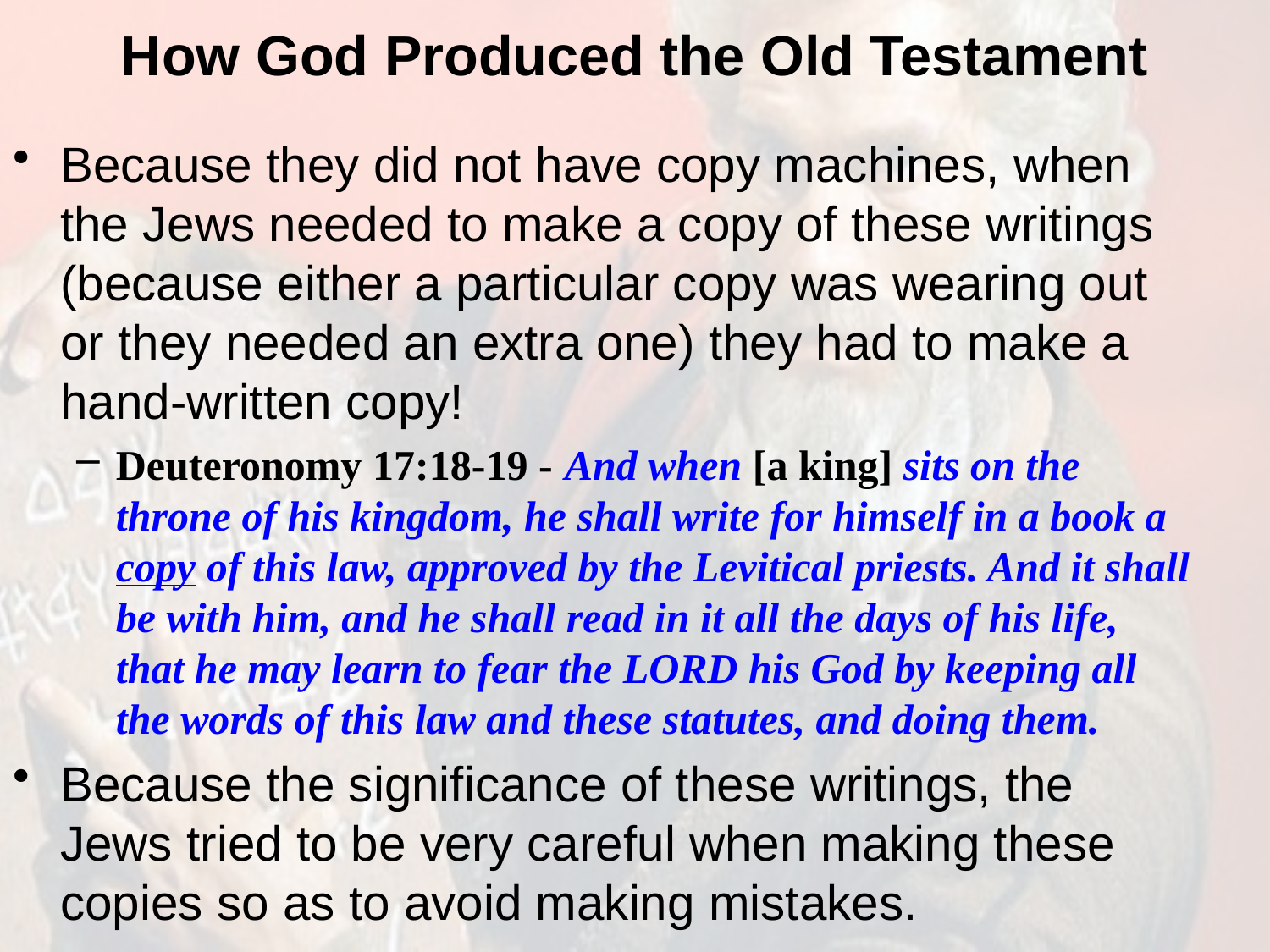

# How God Produced the Old Testament
Because they did not have copy machines, when the Jews needed to make a copy of these writings (because either a particular copy was wearing out or they needed an extra one) they had to make a hand-written copy!
Deuteronomy 17:18-19 - And when [a king] sits on the throne of his kingdom, he shall write for himself in a book a copy of this law, approved by the Levitical priests. And it shall be with him, and he shall read in it all the days of his life, that he may learn to fear the LORD his God by keeping all the words of this law and these statutes, and doing them.
Because the significance of these writings, the Jews tried to be very careful when making these copies so as to avoid making mistakes.